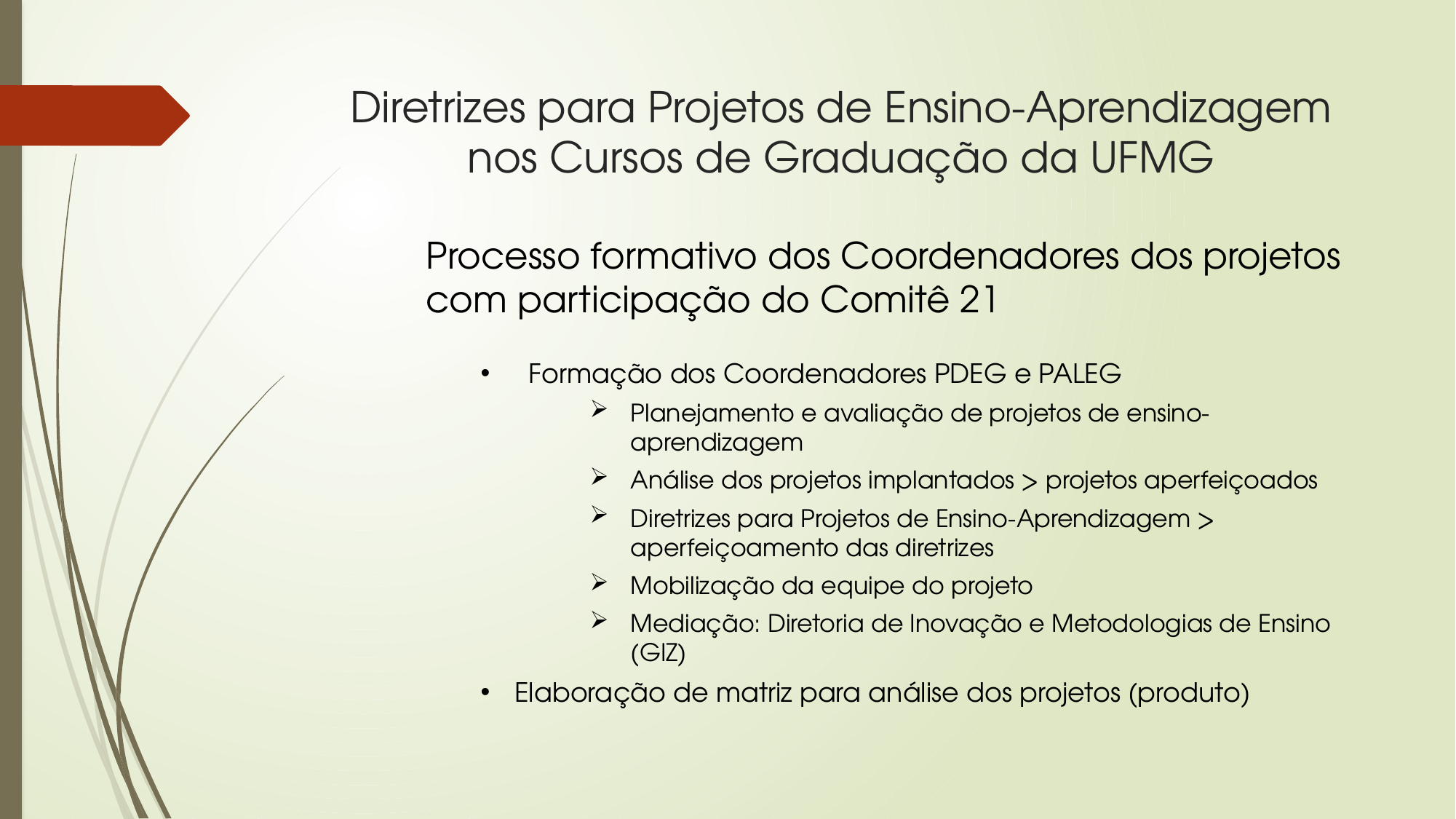

# Diretrizes para Projetos de Ensino-Aprendizagem nos Cursos de Graduação da UFMG
Processo formativo dos Coordenadores dos projetos com participação do Comitê 21
 Formação dos Coordenadores PDEG e PALEG
Planejamento e avaliação de projetos de ensino-aprendizagem
Análise dos projetos implantados > projetos aperfeiçoados
Diretrizes para Projetos de Ensino-Aprendizagem > aperfeiçoamento das diretrizes
Mobilização da equipe do projeto
Mediação: Diretoria de Inovação e Metodologias de Ensino (GIZ)
Elaboração de matriz para análise dos projetos (produto)